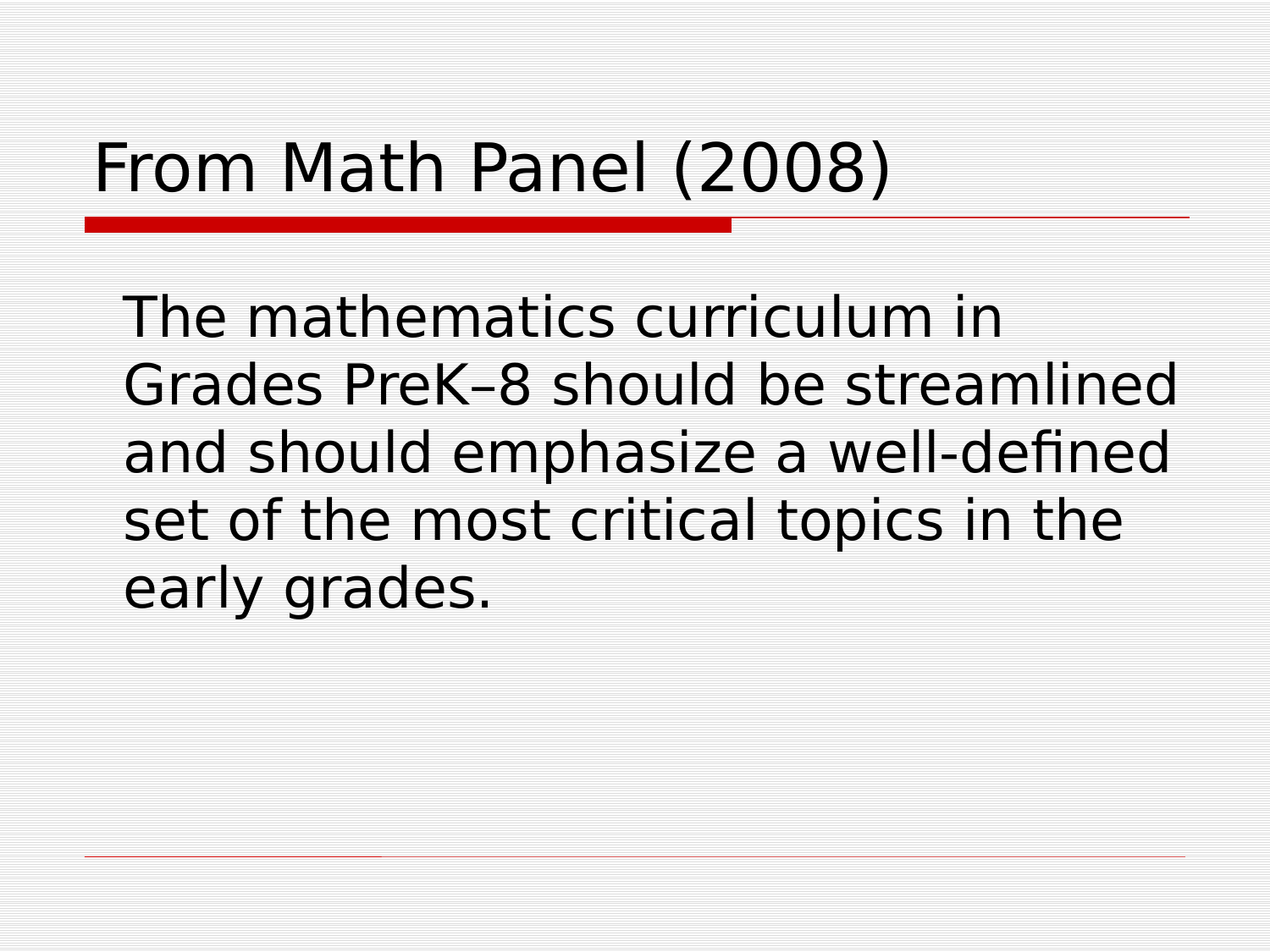

# From Math Panel (2008)
The mathematics curriculum in Grades PreK–8 should be streamlined and should emphasize a well-defined set of the most critical topics in the early grades.